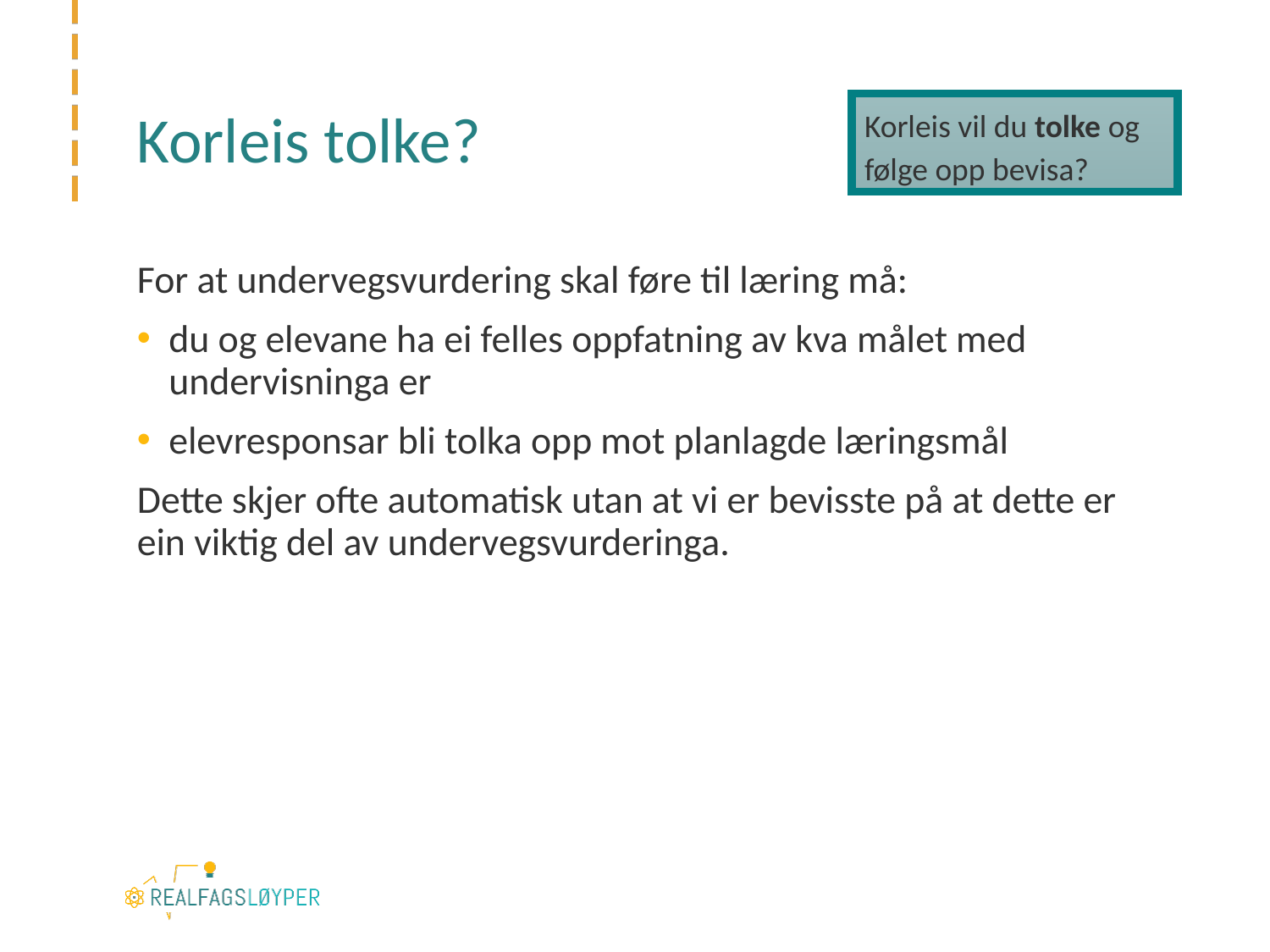

# Korleis tolke?
Korleis vil du tolke og følge opp bevisa?
For at undervegsvurdering skal føre til læring må:
du og elevane ha ei felles oppfatning av kva målet med undervisninga er
elevresponsar bli tolka opp mot planlagde læringsmål
Dette skjer ofte automatisk utan at vi er bevisste på at dette er ein viktig del av undervegsvurderinga.